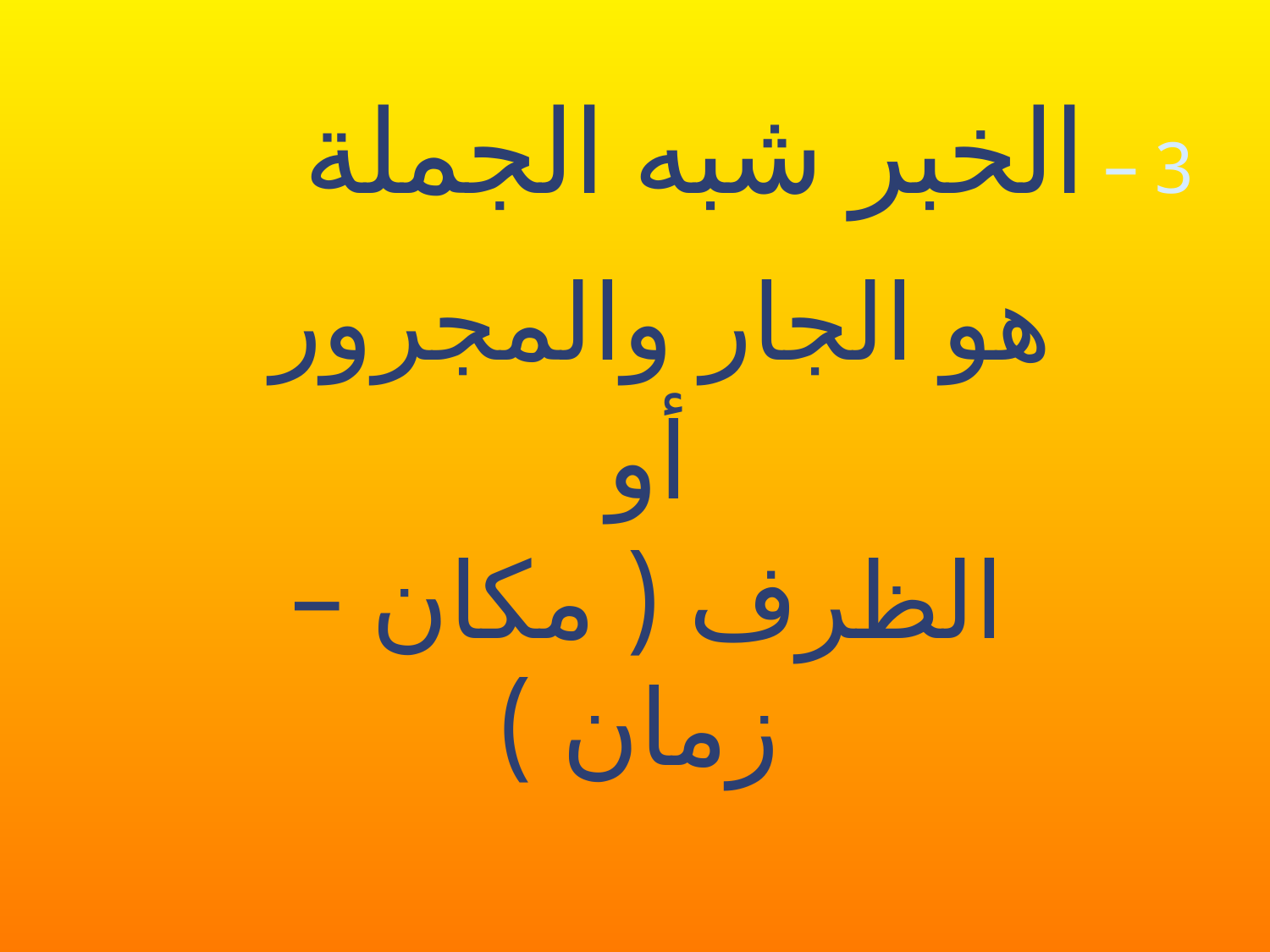

# 3 – الخبر شبه الجملة
هو الجار والمجرور
 أو
 الظرف ( مكان – زمان )